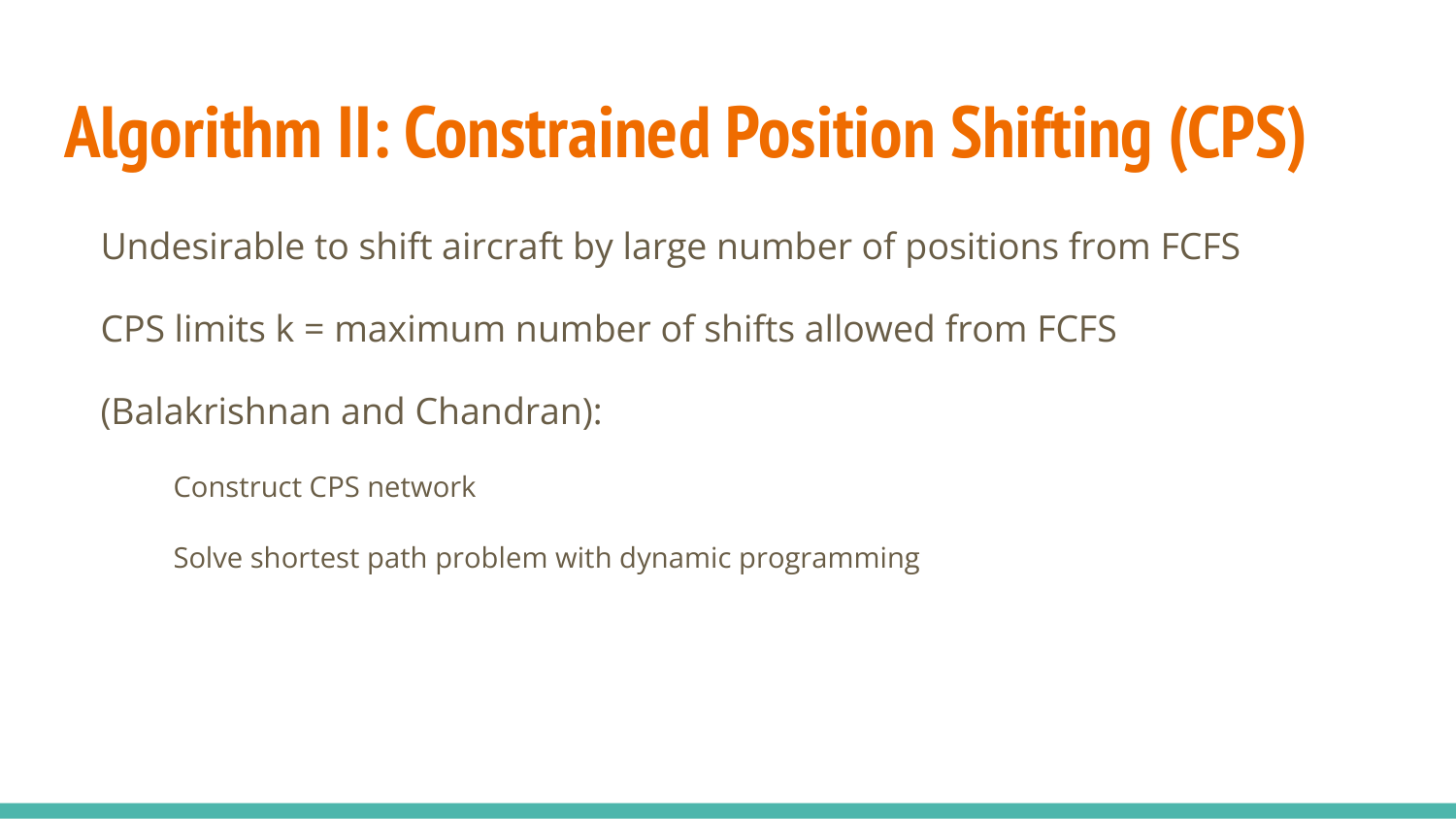

# Algorithm II: Constrained Position Shifting (CPS)

Undesirable to shift aircraft by large number of positions from FCFS
CPS limits k = maximum number of shifts allowed from FCFS
(Balakrishnan and Chandran):
Construct CPS network
Solve shortest path problem with dynamic programming